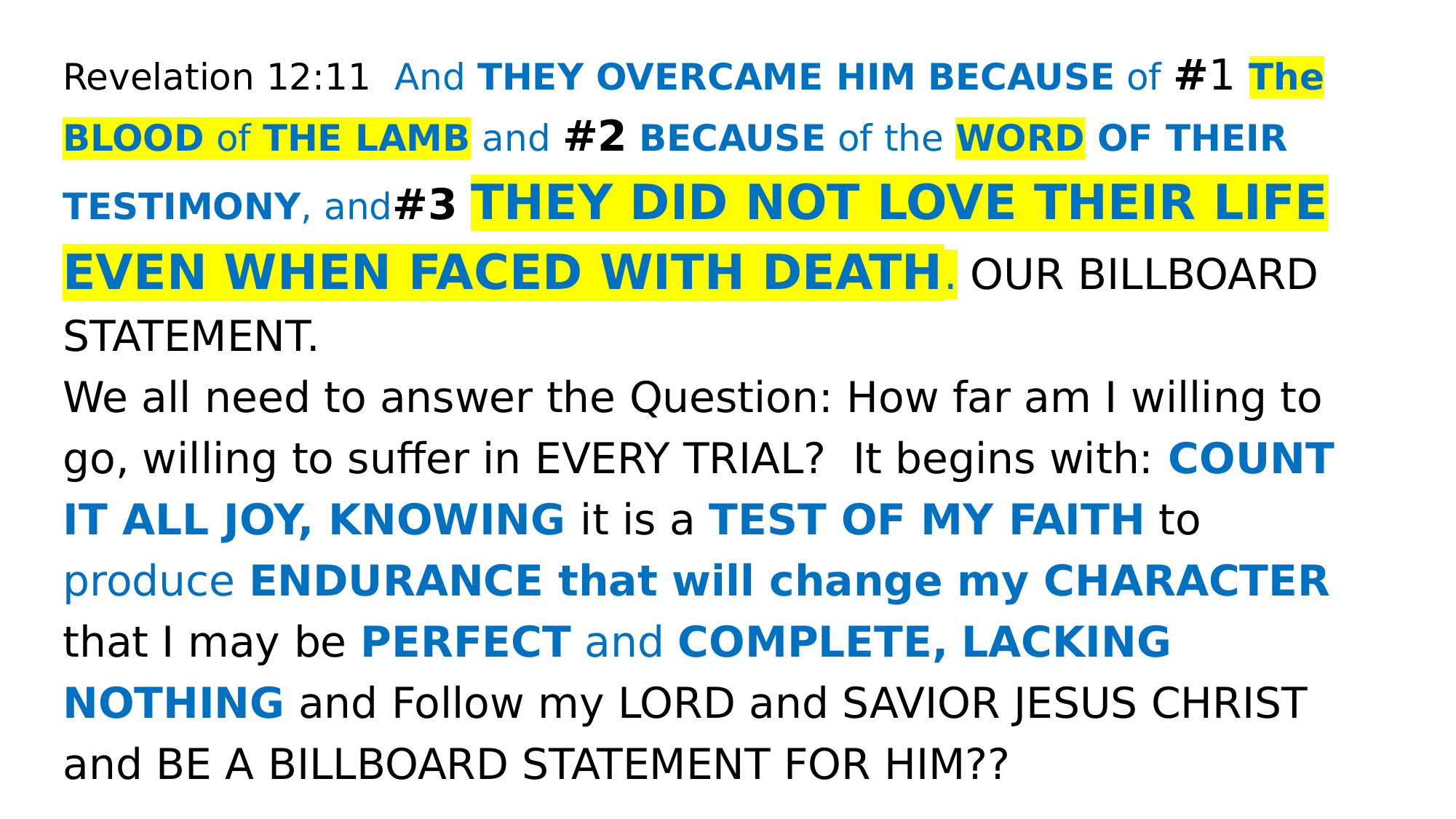

Revelation 12:11  And THEY OVERCAME HIM BECAUSE of #1 The BLOOD of THE LAMB and #2 BECAUSE of the WORD OF THEIR TESTIMONY, and#3 THEY DID NOT LOVE THEIR LIFE EVEN WHEN FACED WITH DEATH. OUR BILLBOARD STATEMENT.
We all need to answer the Question: How far am I willing to go, willing to suffer in EVERY TRIAL?  It begins with: COUNT IT ALL JOY, KNOWING it is a TEST OF MY FAITH to produce ENDURANCE that will change my CHARACTER that I may be PERFECT and COMPLETE, LACKING NOTHING and Follow my LORD and SAVIOR JESUS CHRIST and BE A BILLBOARD STATEMENT FOR HIM??